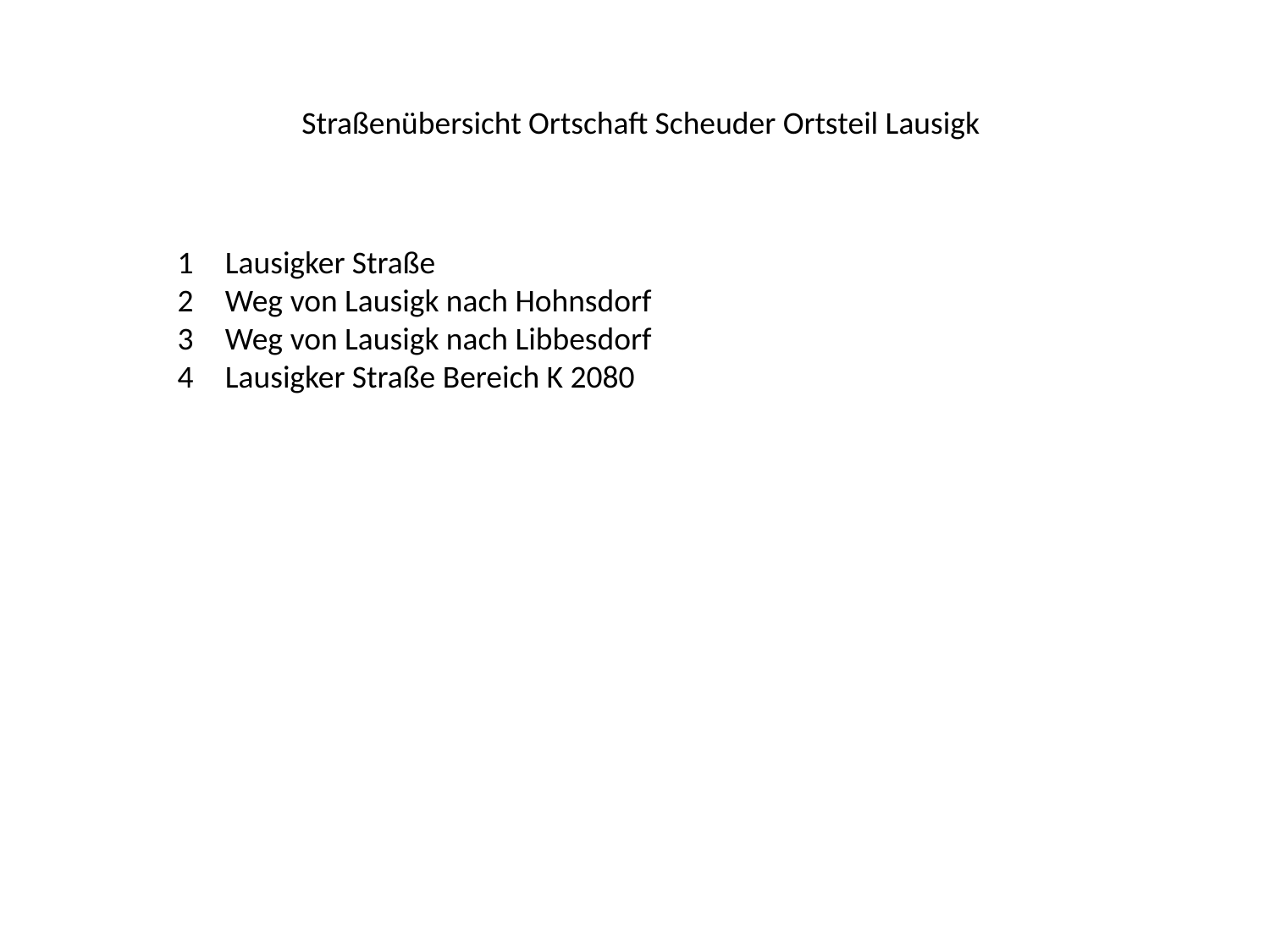

Straßenübersicht Ortschaft Scheuder Ortsteil Lausigk
Lausigker Straße
Weg von Lausigk nach Hohnsdorf
Weg von Lausigk nach Libbesdorf
4	Lausigker Straße Bereich K 2080